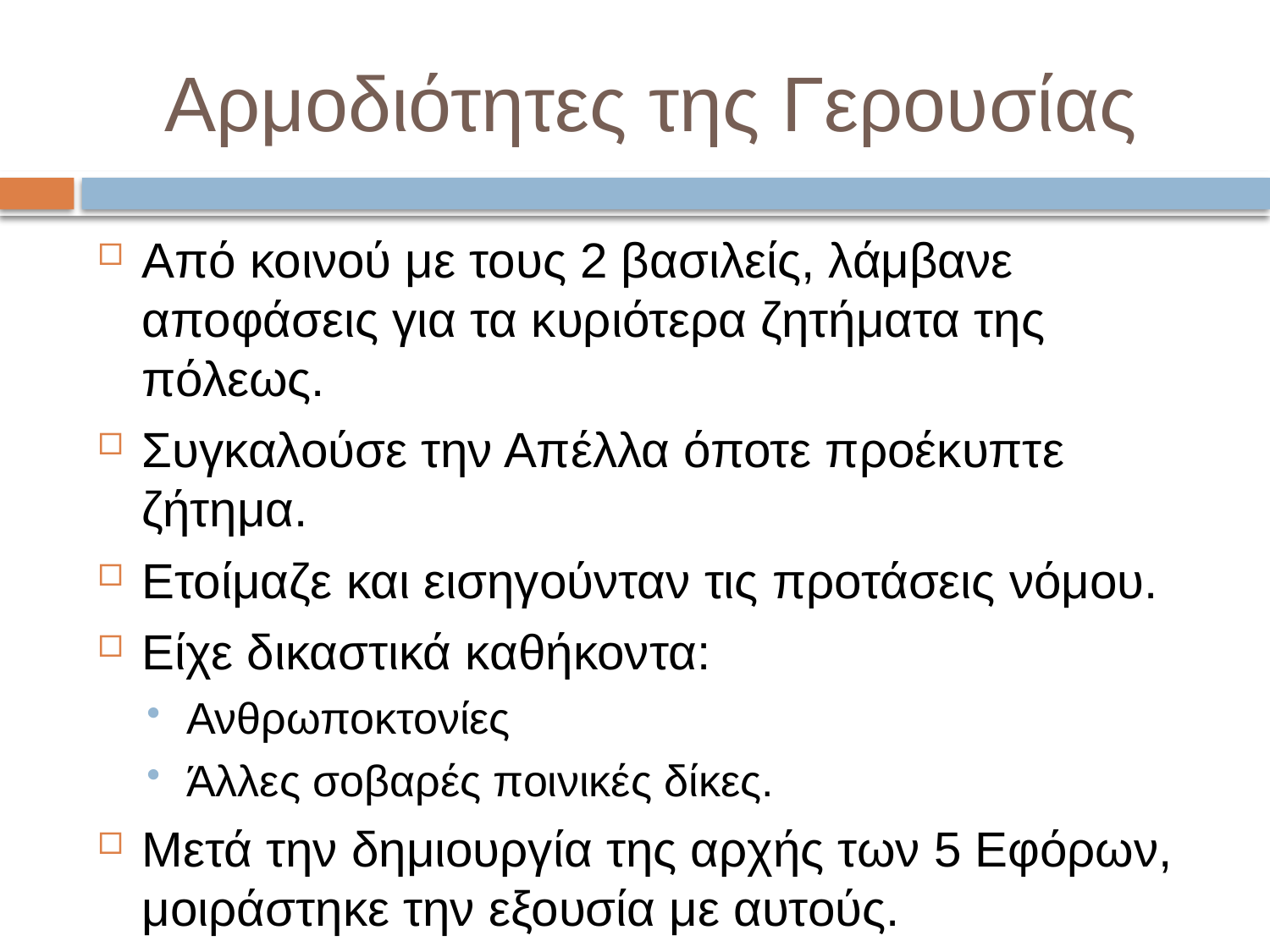

# Αρμοδιότητες της Γερουσίας
Από κοινού με τους 2 βασιλείς, λάμβανε αποφάσεις για τα κυριότερα ζητήματα της πόλεως.
Συγκαλούσε την Απέλλα όποτε προέκυπτε ζήτημα.
Ετοίμαζε και εισηγούνταν τις προτάσεις νόμου.
Είχε δικαστικά καθήκοντα:
Ανθρωποκτονίες
Άλλες σοβαρές ποινικές δίκες.
Μετά την δημιουργία της αρχής των 5 Εφόρων, μοιράστηκε την εξουσία με αυτούς.